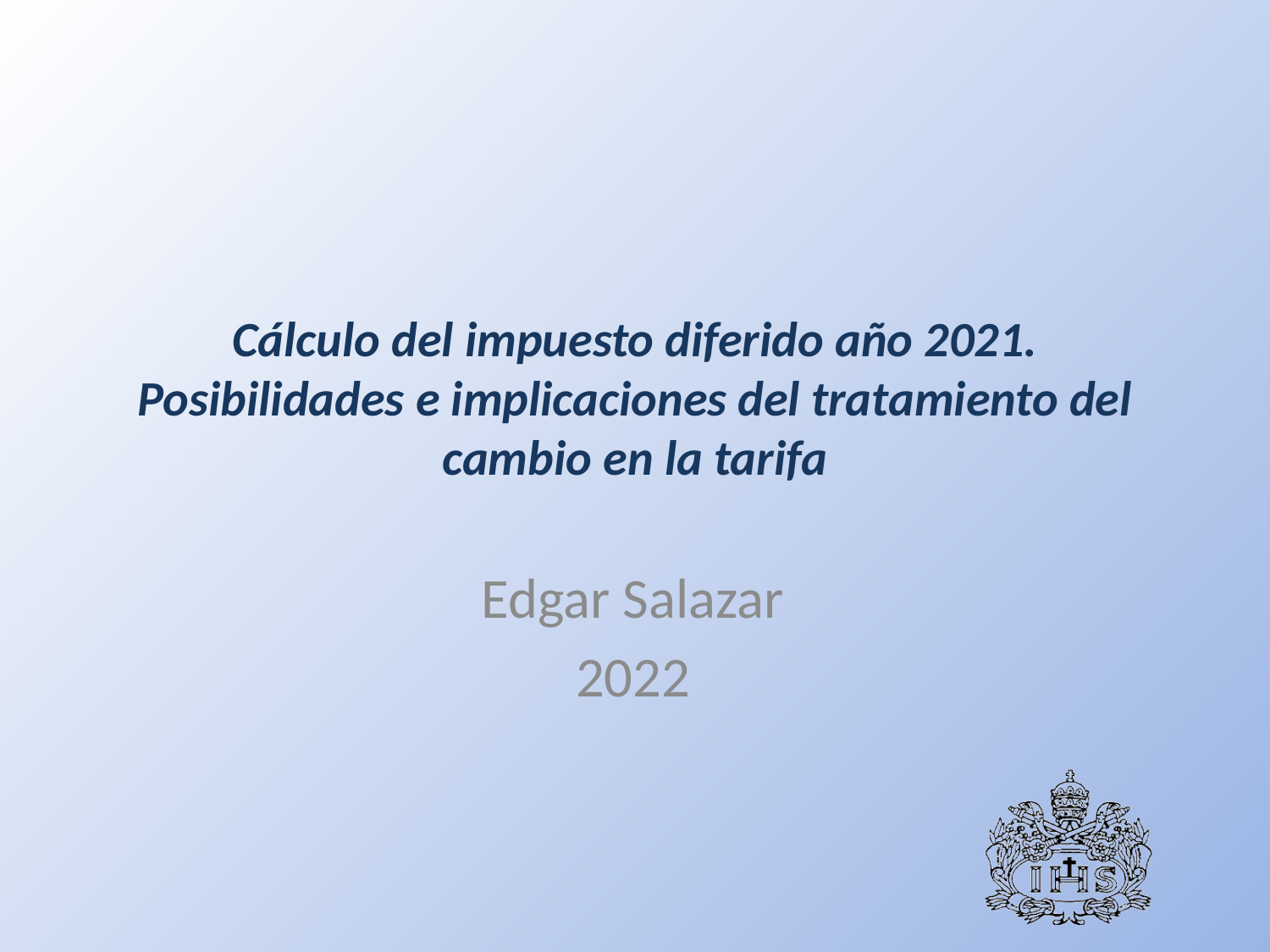

# Cálculo del impuesto diferido año 2021. Posibilidades e implicaciones del tratamiento del cambio en la tarifa
Edgar Salazar
2022